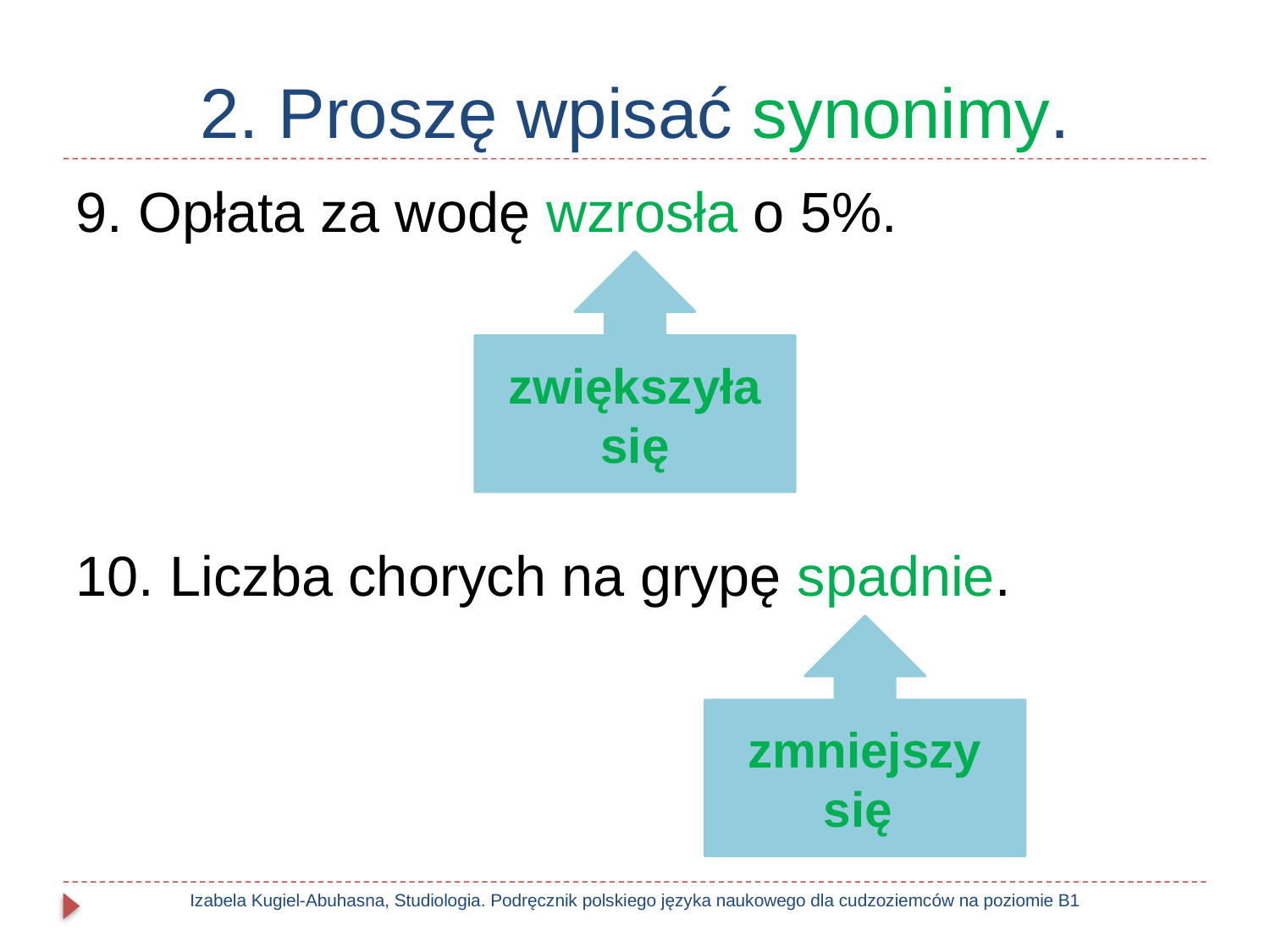

# 2. Proszę wpisać synonimy.
9. Opłata za wodę wzrosła o 5%.

zwiększyła się
10. Liczba chorych na grypę spadnie.

zmniejszy się
Izabela Kugiel-Abuhasna, Studiologia. Podręcznik polskiego języka naukowego dla cudzoziemców na poziomie B1